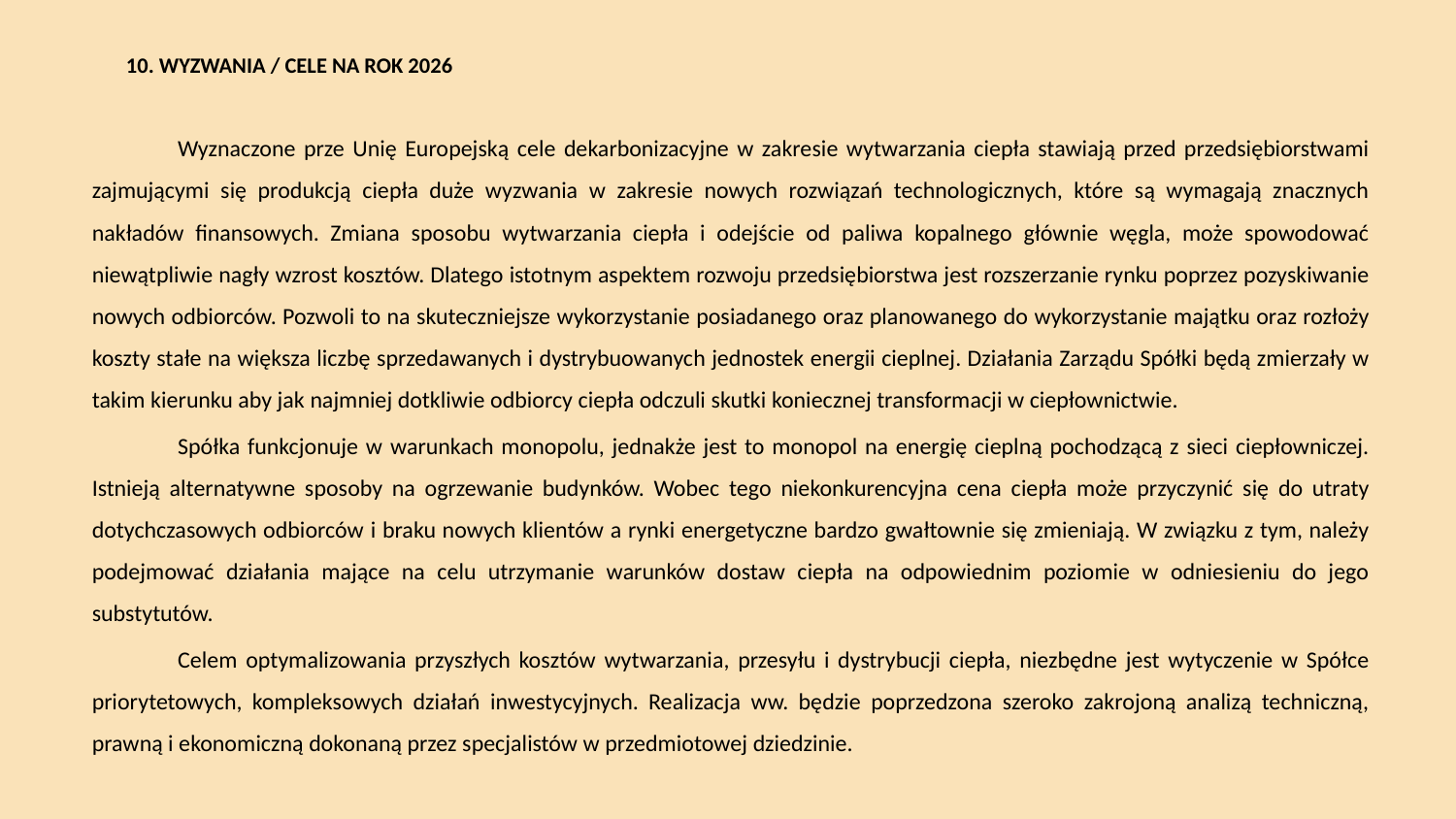

# 10. Wyzwania / cele na rok 2026
Wyznaczone prze Unię Europejską cele dekarbonizacyjne w zakresie wytwarzania ciepła stawiają przed przedsiębiorstwami zajmującymi się produkcją ciepła duże wyzwania w zakresie nowych rozwiązań technologicznych, które są wymagają znacznych nakładów finansowych. Zmiana sposobu wytwarzania ciepła i odejście od paliwa kopalnego głównie węgla, może spowodować niewątpliwie nagły wzrost kosztów. Dlatego istotnym aspektem rozwoju przedsiębiorstwa jest rozszerzanie rynku poprzez pozyskiwanie nowych odbiorców. Pozwoli to na skuteczniejsze wykorzystanie posiadanego oraz planowanego do wykorzystanie majątku oraz rozłoży koszty stałe na większa liczbę sprzedawanych i dystrybuowanych jednostek energii cieplnej. Działania Zarządu Spółki będą zmierzały w takim kierunku aby jak najmniej dotkliwie odbiorcy ciepła odczuli skutki koniecznej transformacji w ciepłownictwie.
Spółka funkcjonuje w warunkach monopolu, jednakże jest to monopol na energię cieplną pochodzącą z sieci ciepłowniczej. Istnieją alternatywne sposoby na ogrzewanie budynków. Wobec tego niekonkurencyjna cena ciepła może przyczynić się do utraty dotychczasowych odbiorców i braku nowych klientów a rynki energetyczne bardzo gwałtownie się zmieniają. W związku z tym, należy podejmować działania mające na celu utrzymanie warunków dostaw ciepła na odpowiednim poziomie w odniesieniu do jego substytutów.
Celem optymalizowania przyszłych kosztów wytwarzania, przesyłu i dystrybucji ciepła, niezbędne jest wytyczenie w Spółce priorytetowych, kompleksowych działań inwestycyjnych. Realizacja ww. będzie poprzedzona szeroko zakrojoną analizą techniczną, prawną i ekonomiczną dokonaną przez specjalistów w przedmiotowej dziedzinie.